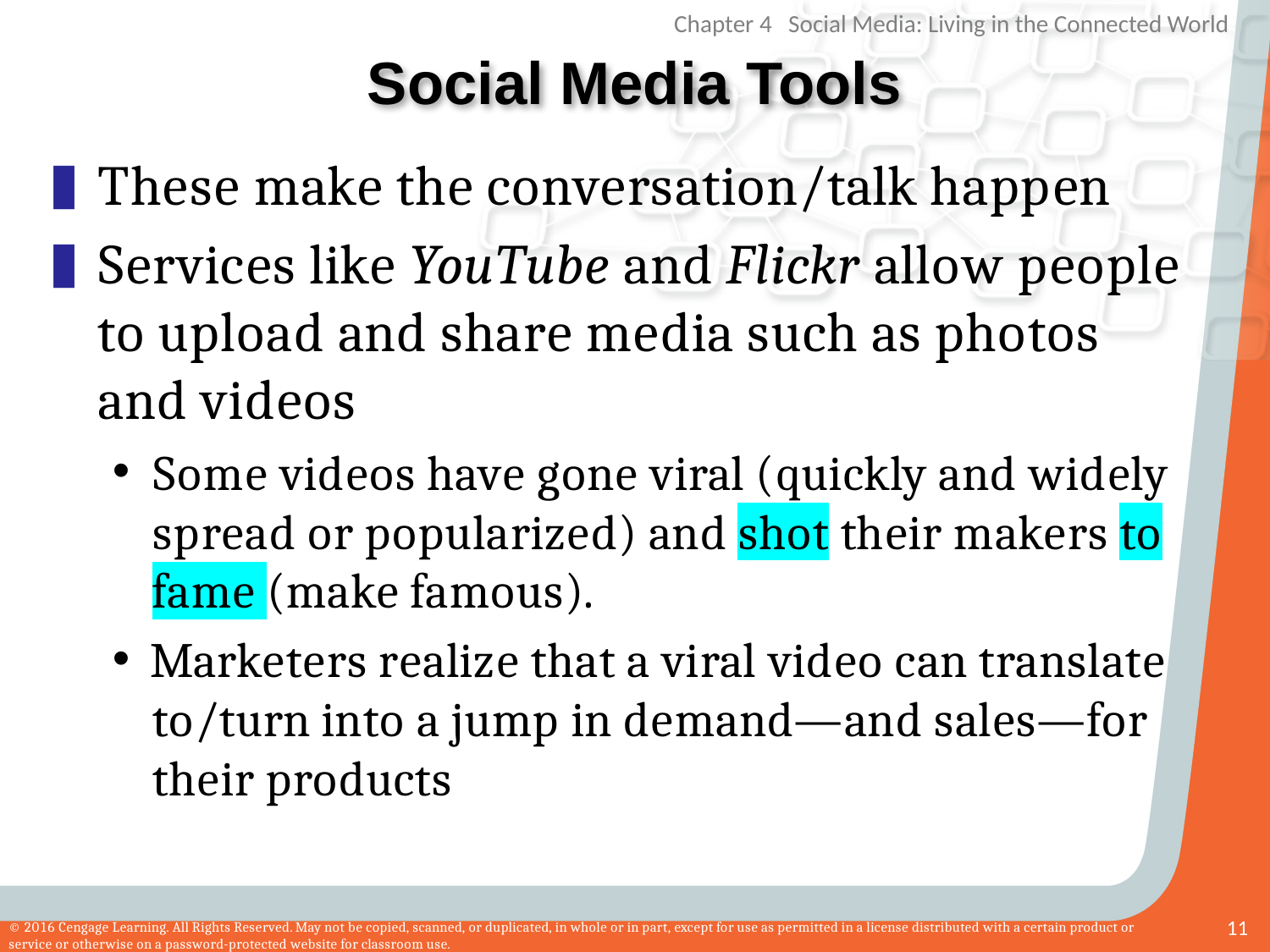

# Social Media Tools
These make the conversation/talk happen
Services like YouTube and Flickr allow people to upload and share media such as photos and videos
Some videos have gone viral (quickly and widely spread or popularized) and shot their makers to fame (make famous).
Marketers realize that a viral video can translate to/turn into a jump in demand—and sales—for their products
11